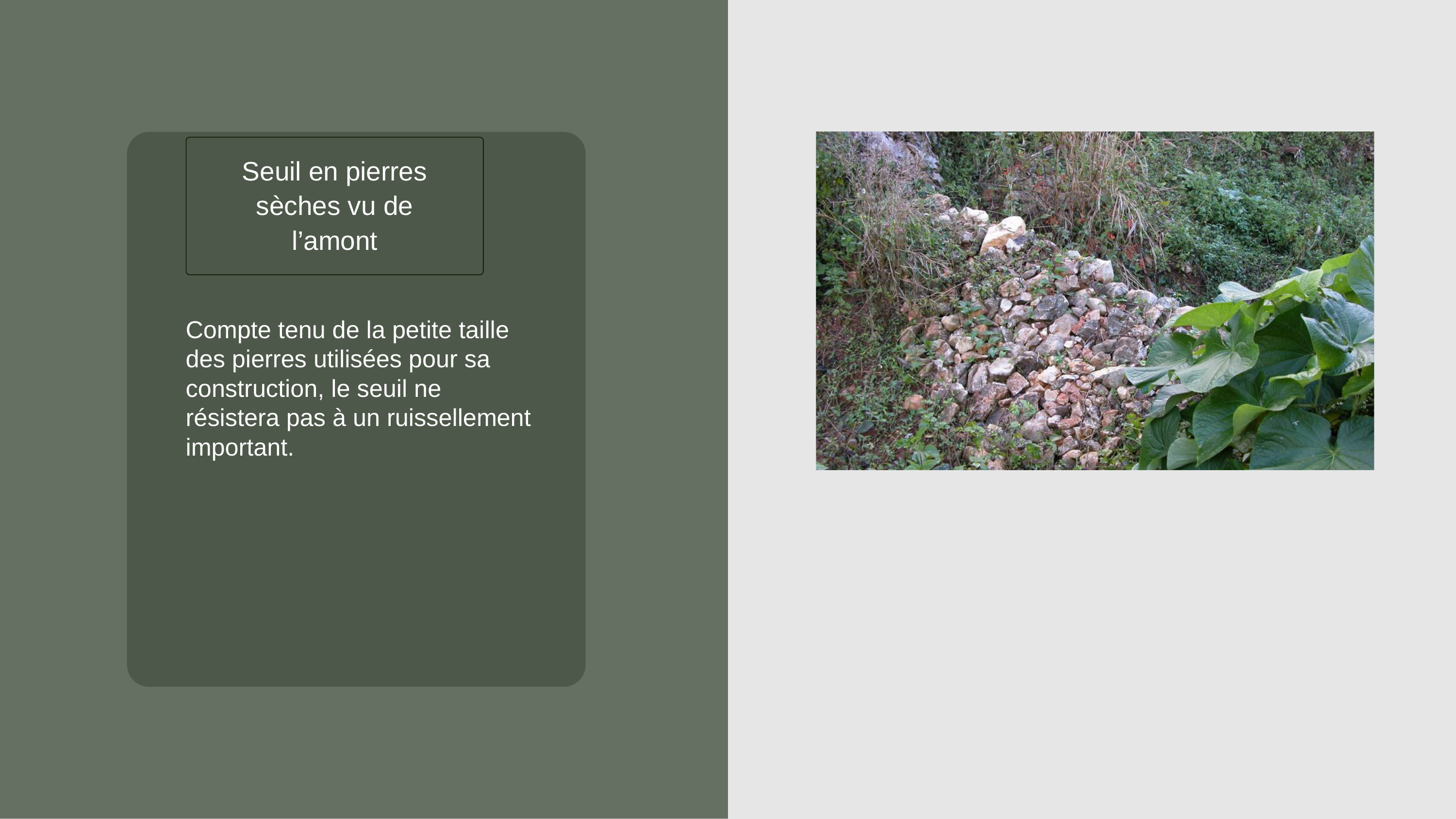

Seuil en pierres sèches vu de l’amont
Compte tenu de la petite taille des pierres utilisées pour sa construction, le seuil ne résistera pas à un ruissellement important.